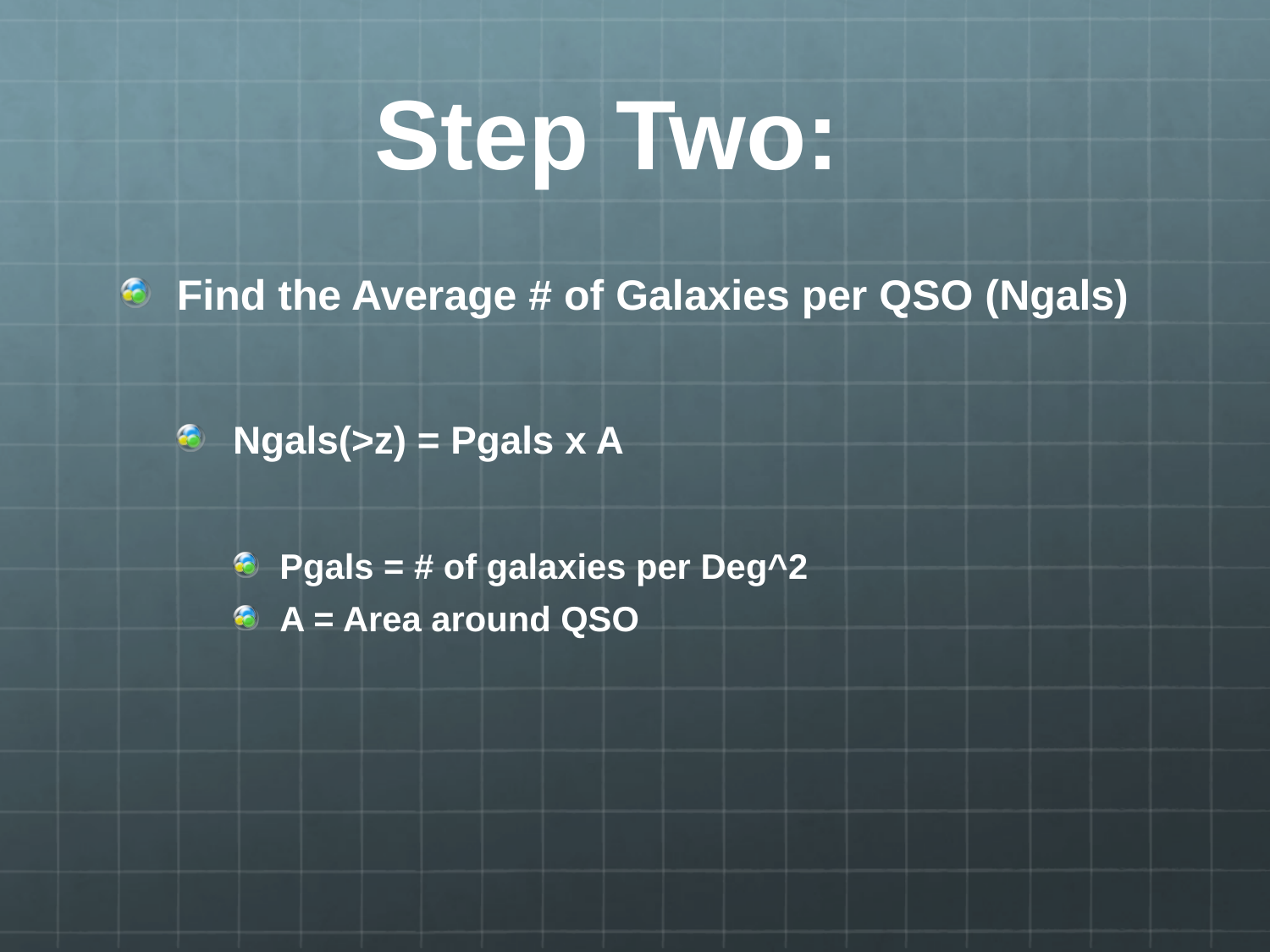

# Step Two:
Find the Average # of Galaxies per QSO (Ngals)

Ngals(>z) = Pgals x A

Pgals = # of galaxies per Deg^2
A = Area around QSO